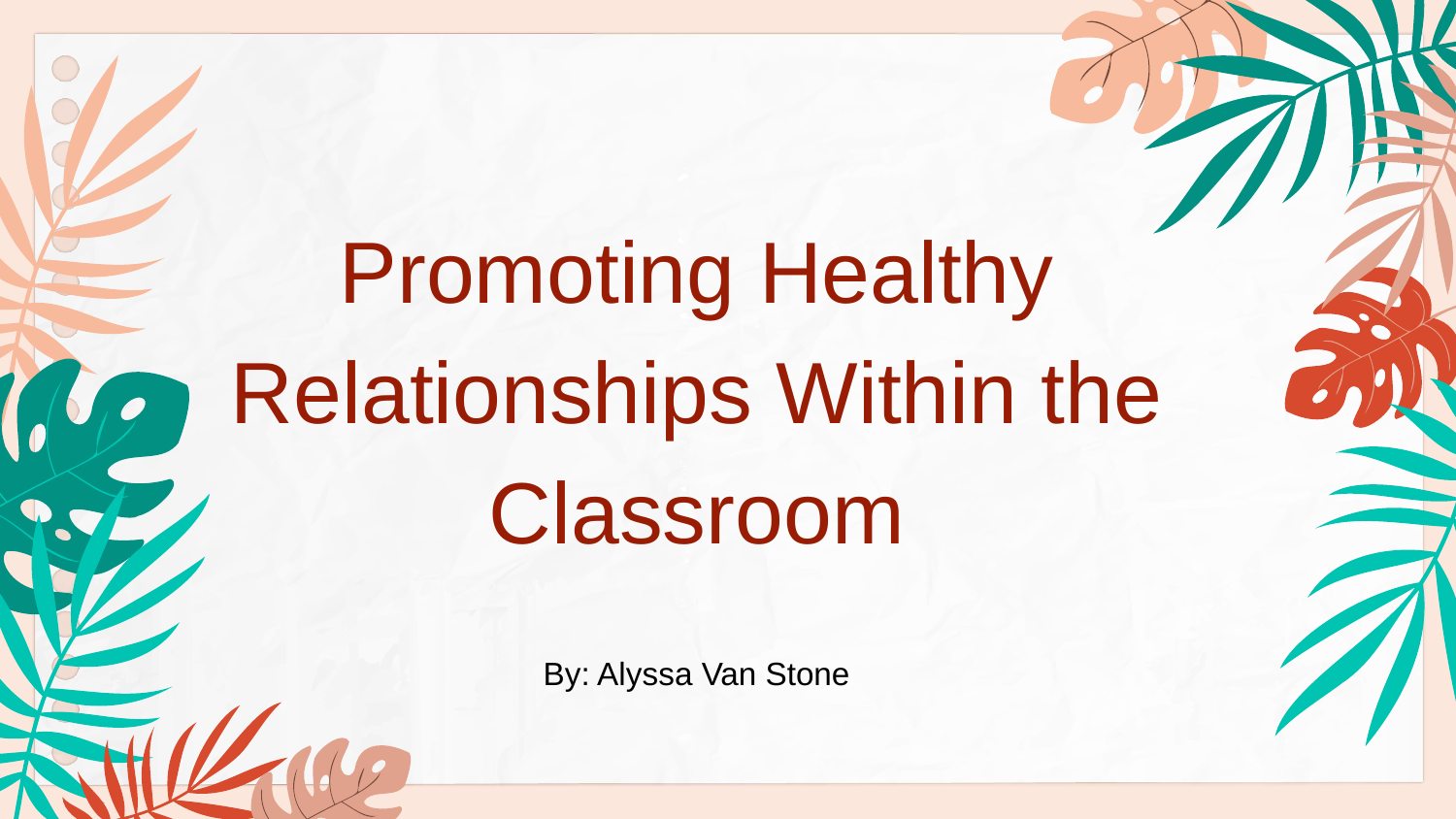

# Promoting Healthy Relationships Within the Classroom
By: Alyssa Van Stone